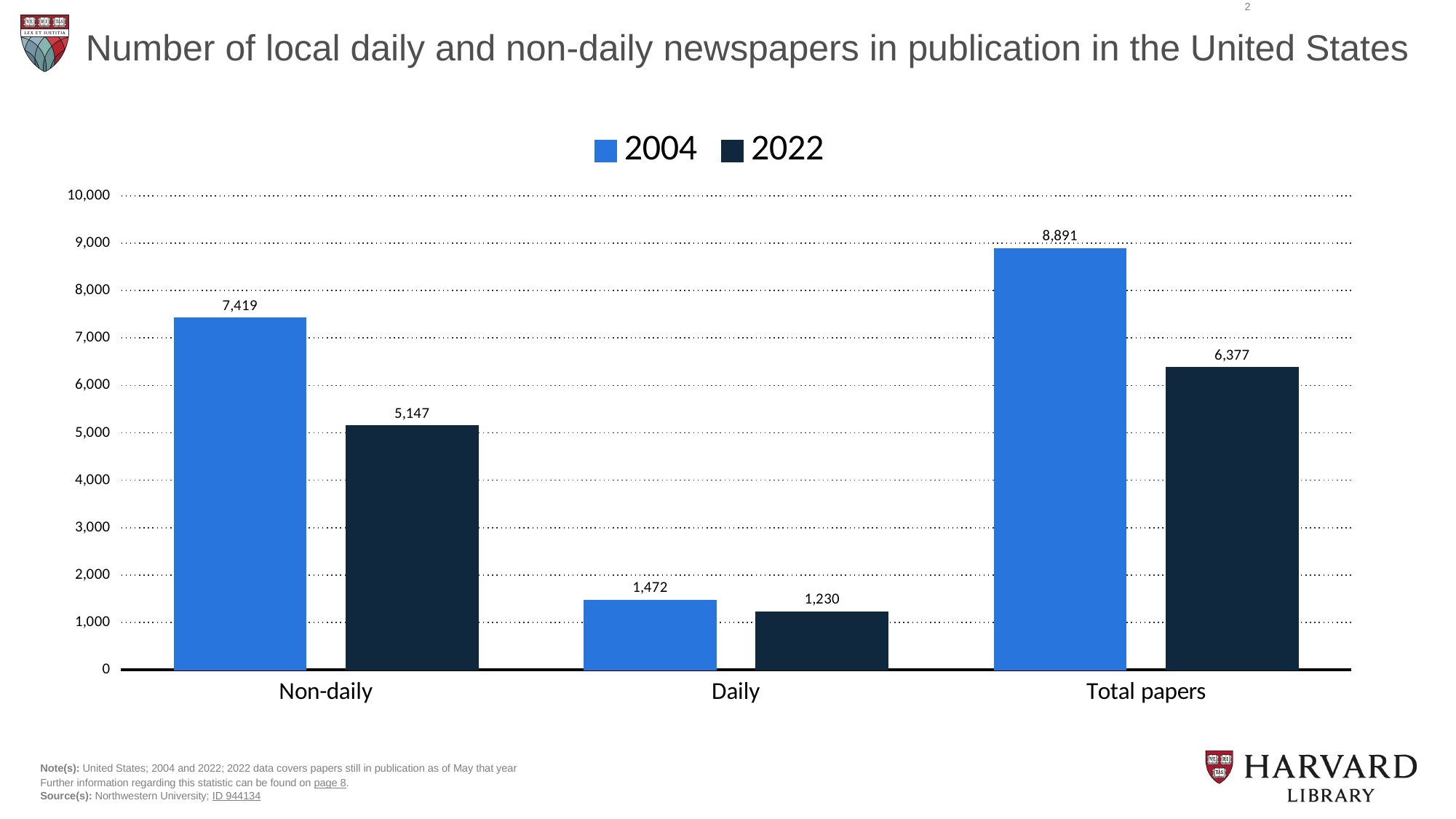

2
Number of local daily and non-daily newspapers in publication in the United States

### Chart

| Category | 2004 | 2022 |
|---|---|---|
| Non-daily | 7419.0 | 5147.0 |
| Daily | 1472.0 | 1230.0 |
| Total papers | 8891.0 | 6377.0 |
Note(s): United States; 2004 and 2022; 2022 data covers papers still in publication as of May that year
Further information regarding this statistic can be found on page 8.
Source(s): Northwestern University; ID 944134